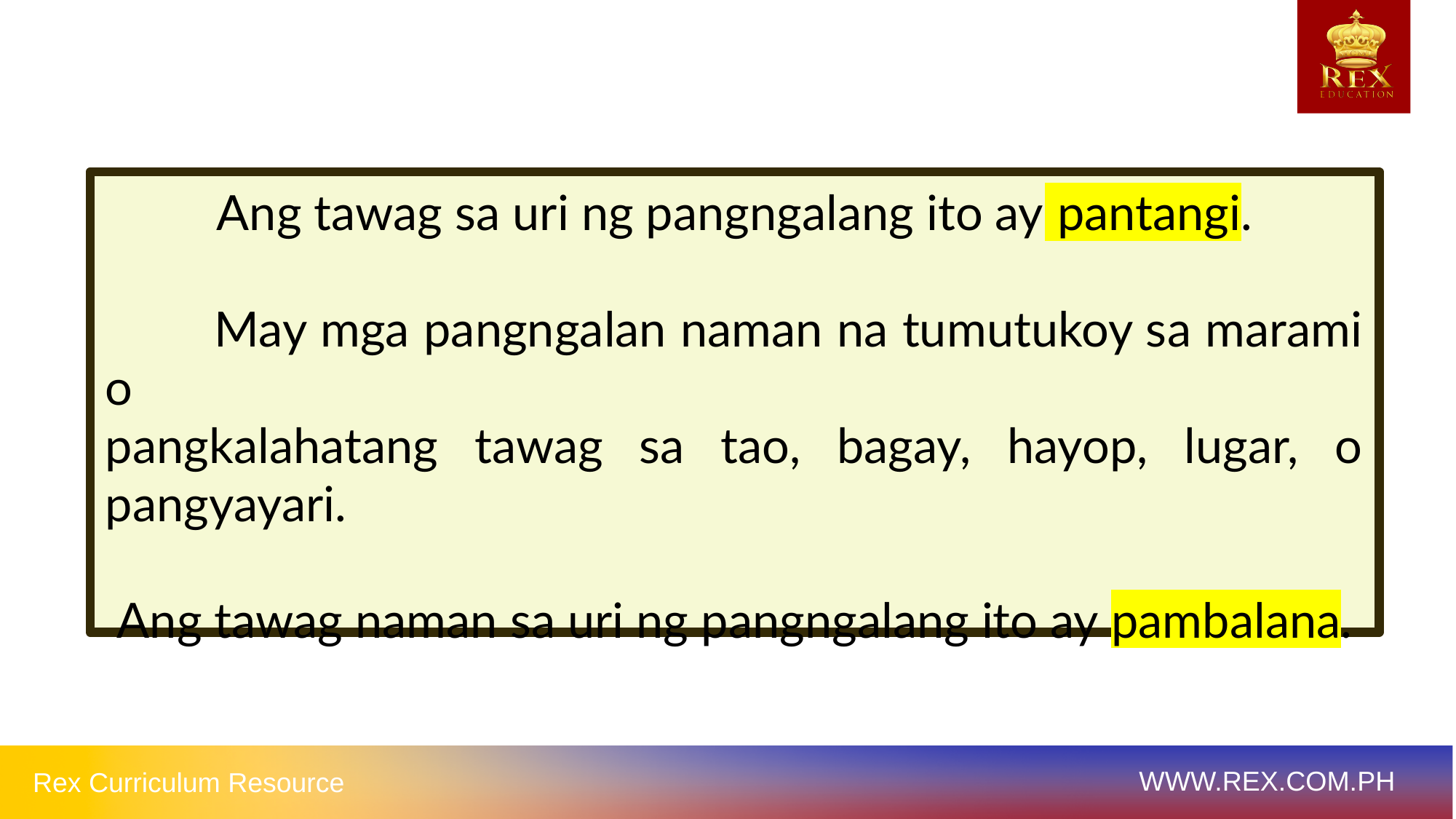

Ang tawag sa uri ng pangngalang ito ay pantangi.

	May mga pangngalan naman na tumutukoy sa marami o
pangkalahatang tawag sa tao, bagay, hayop, lugar, o pangyayari.

Ang tawag naman sa uri ng pangngalang ito ay pambalana.